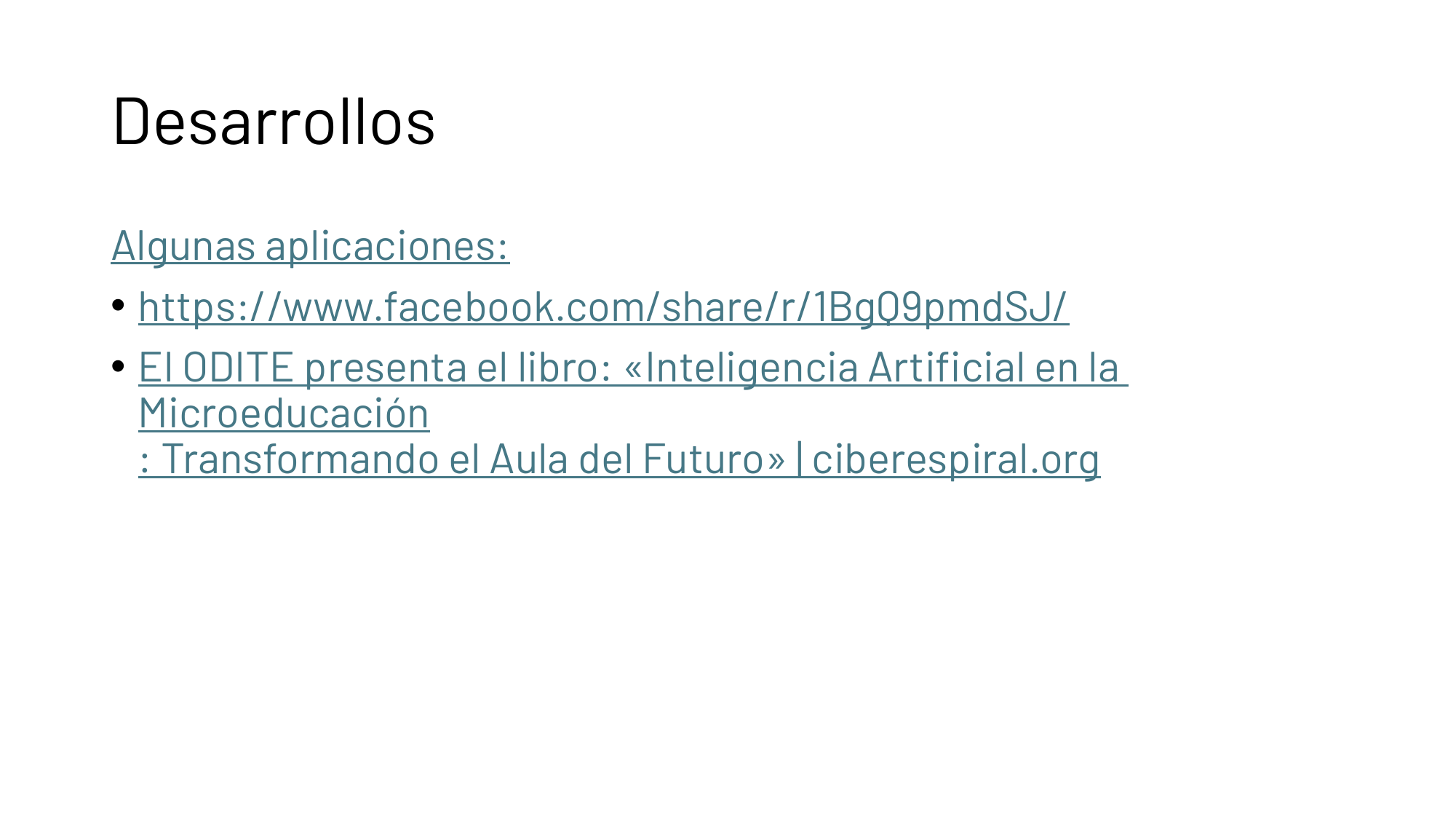

# Desarrollos
Algunas aplicaciones:
https://www.facebook.com/share/r/1BgQ9pmdSJ/
El ODITE presenta el libro: «Inteligencia Artificial en la Microeducación: Transformando el Aula del Futuro» | ciberespiral.org